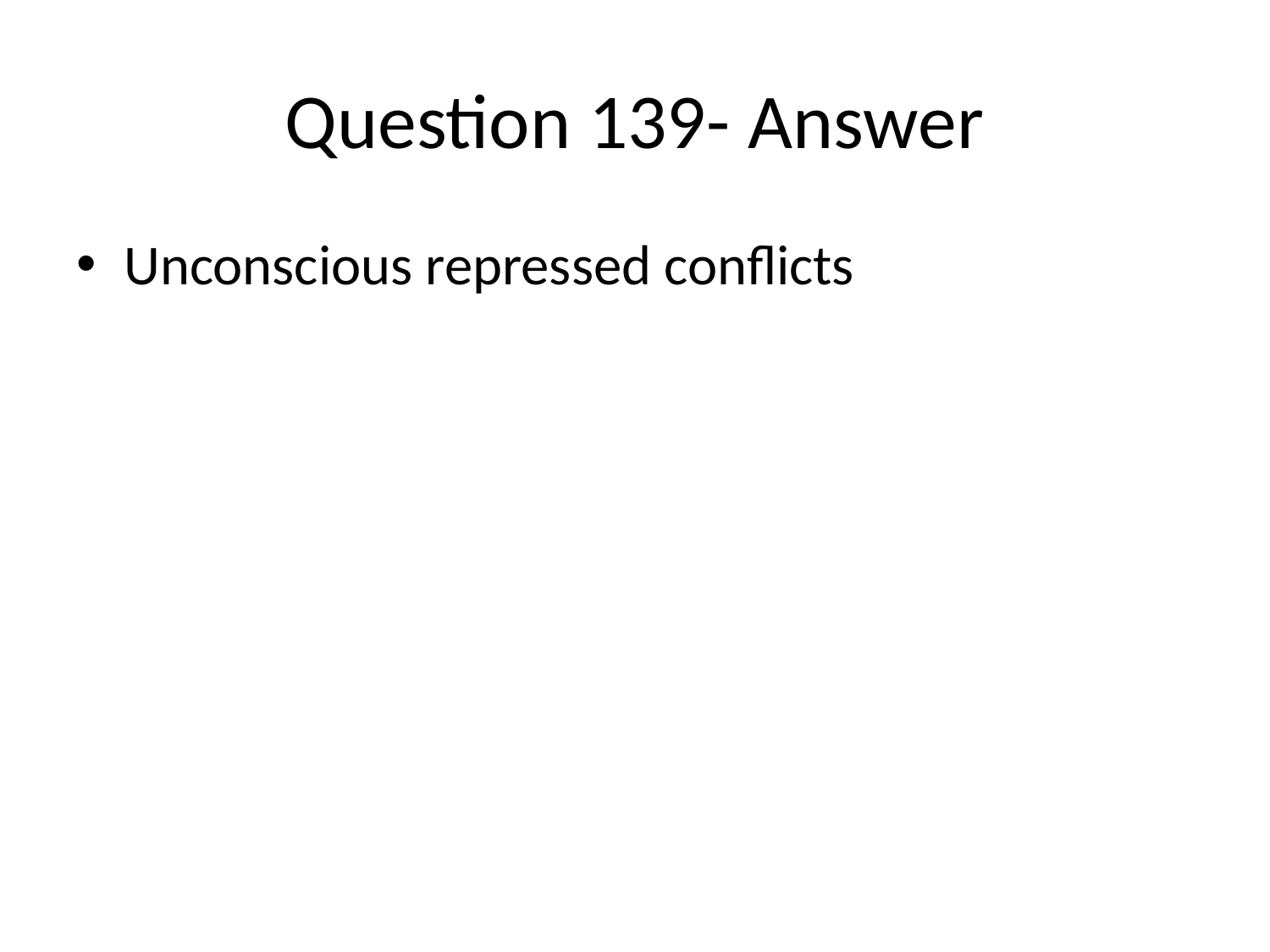

# Question 139- Answer
Unconscious repressed conflicts